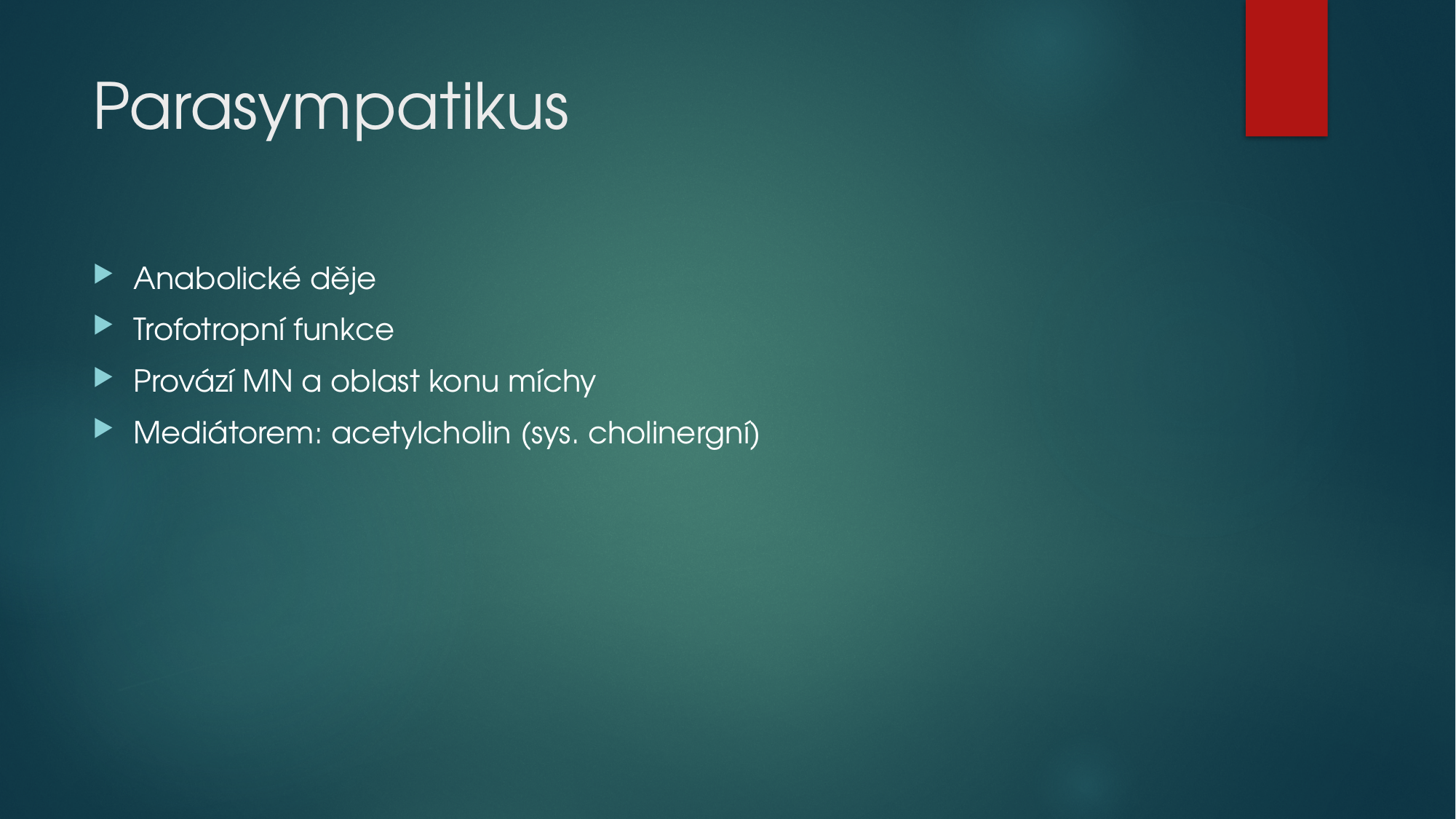

# Parasympatikus
Anabolické děje
Trofotropní funkce
Provází MN a oblast konu míchy
Mediátorem: acetylcholin (sys. cholinergní)